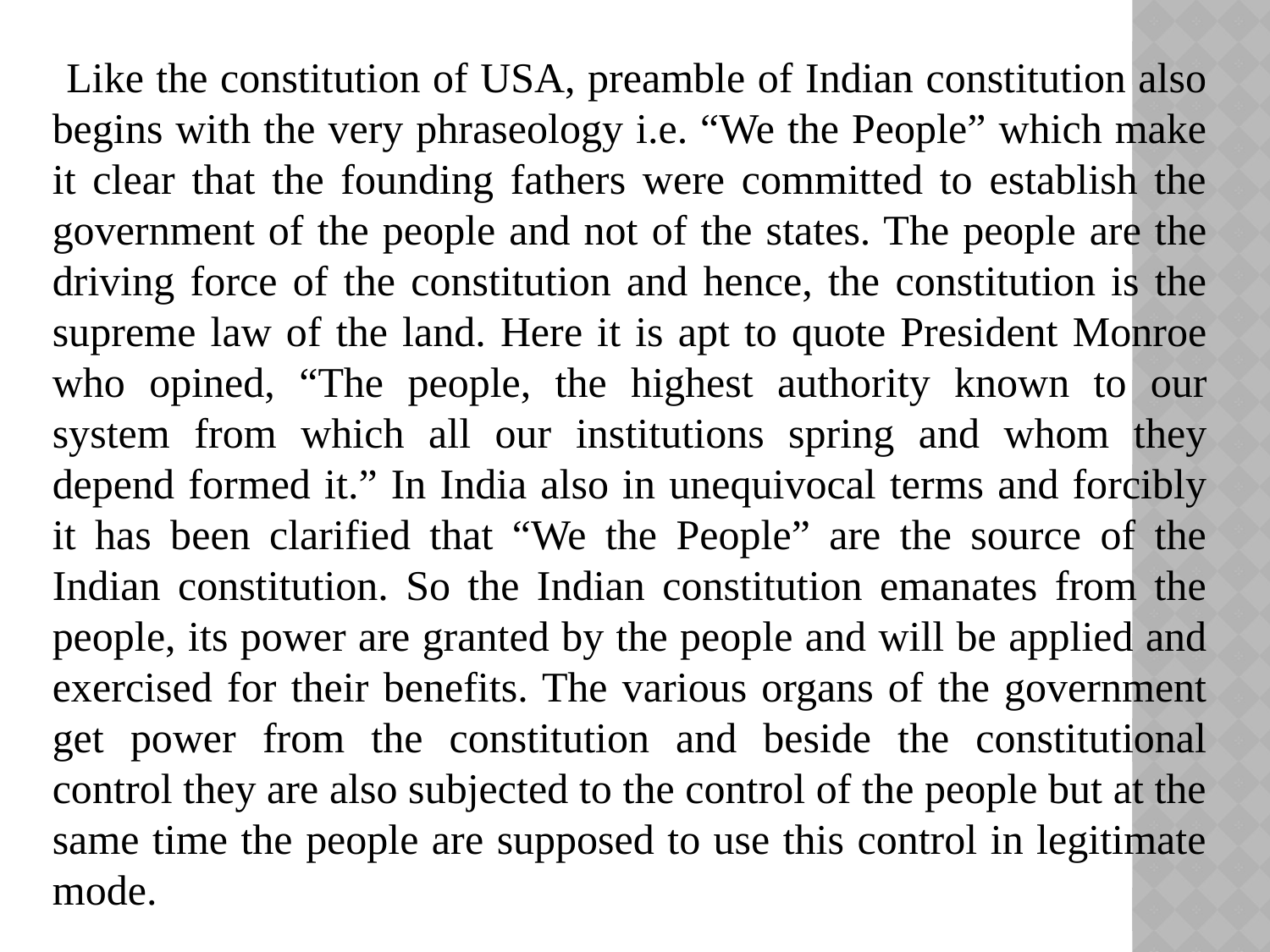

Like the constitution of USA, preamble of Indian constitution also begins with the very phraseology i.e. “We the People” which make it clear that the founding fathers were committed to establish the government of the people and not of the states. The people are the driving force of the constitution and hence, the constitution is the supreme law of the land. Here it is apt to quote President Monroe who opined, “The people, the highest authority known to our system from which all our institutions spring and whom they depend formed it.” In India also in unequivocal terms and forcibly it has been clarified that “We the People” are the source of the Indian constitution. So the Indian constitution emanates from the people, its power are granted by the people and will be applied and exercised for their benefits. The various organs of the government get power from the constitution and beside the constitutional control they are also subjected to the control of the people but at the same time the people are supposed to use this control in legitimate mode.